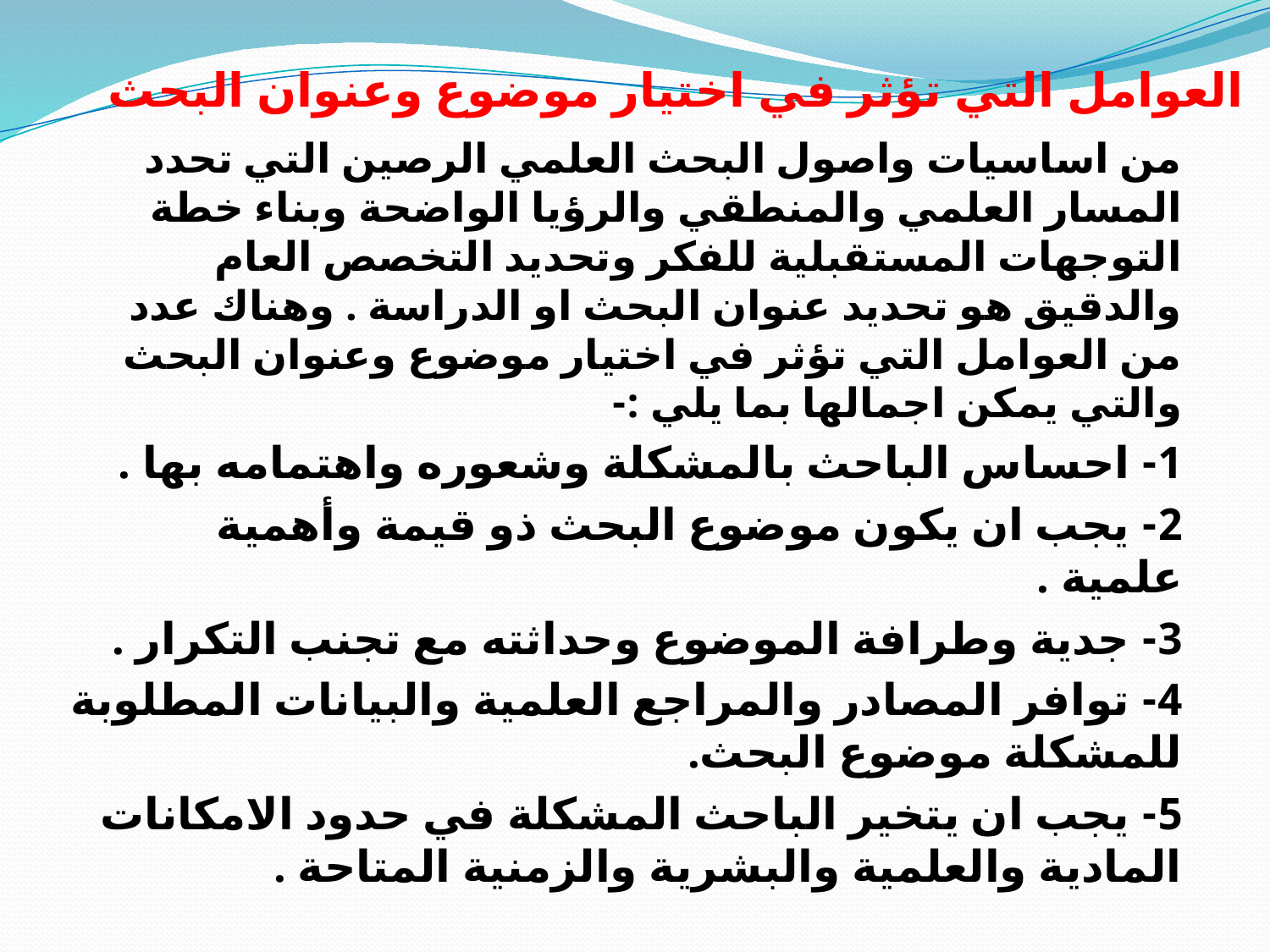

# العوامل التي تؤثر في اختيار موضوع وعنوان البحث
من اساسيات واصول البحث العلمي الرصين التي تحدد المسار العلمي والمنطقي والرؤيا الواضحة وبناء خطة التوجهات المستقبلية للفكر وتحديد التخصص العام والدقيق هو تحديد عنوان البحث او الدراسة . وهناك عدد من العوامل التي تؤثر في اختيار موضوع وعنوان البحث والتي يمكن اجمالها بما يلي :-
1- احساس الباحث بالمشكلة وشعوره واهتمامه بها .
2- يجب ان يكون موضوع البحث ذو قيمة وأهمية علمية .
3- جدية وطرافة الموضوع وحداثته مع تجنب التكرار .
4- توافر المصادر والمراجع العلمية والبيانات المطلوبة للمشكلة موضوع البحث.
5- يجب ان يتخير الباحث المشكلة في حدود الامكانات المادية والعلمية والبشرية والزمنية المتاحة .